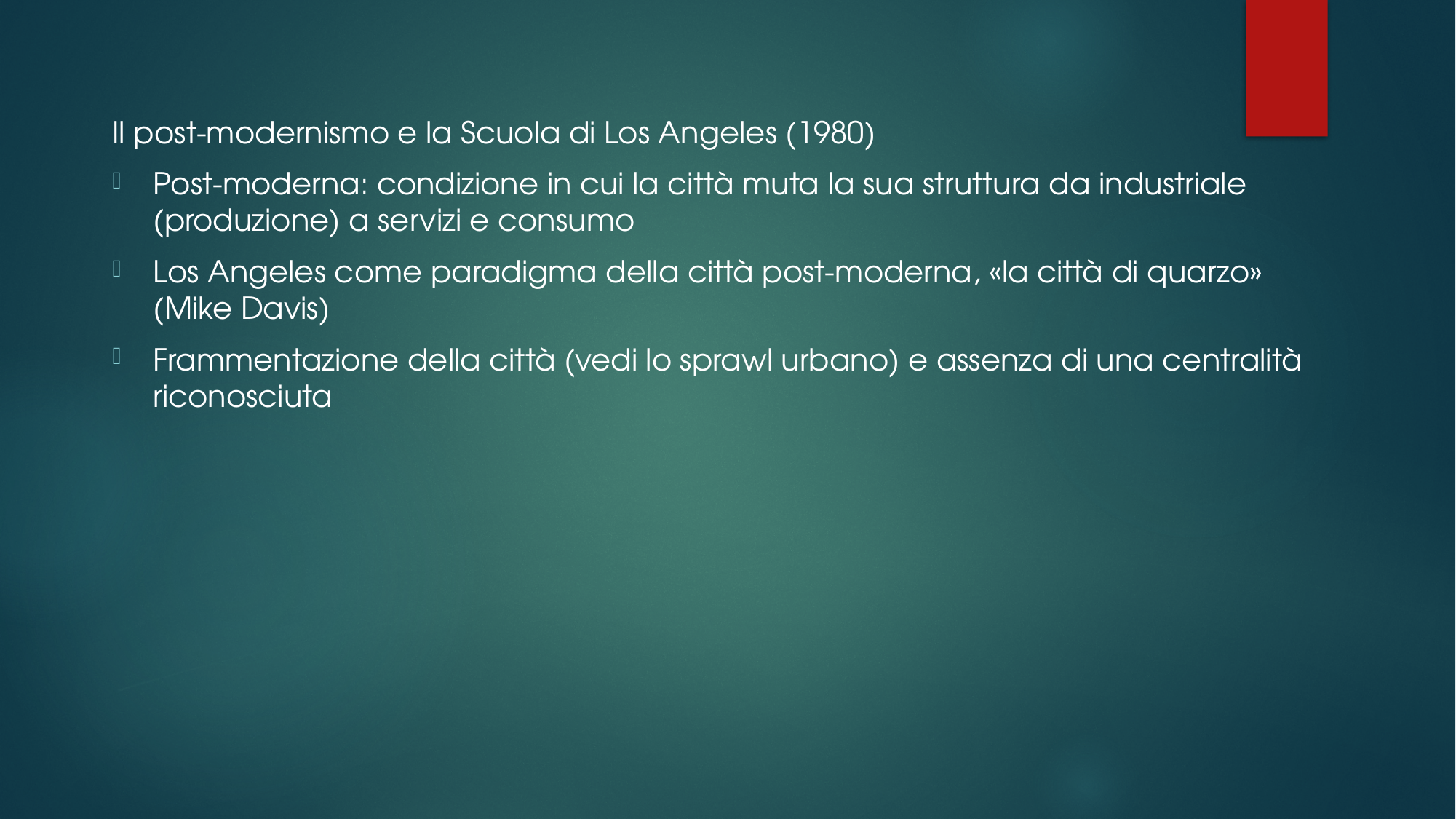

Il post-modernismo e la Scuola di Los Angeles (1980)
Post-moderna: condizione in cui la città muta la sua struttura da industriale (produzione) a servizi e consumo
Los Angeles come paradigma della città post-moderna, «la città di quarzo» (Mike Davis)
Frammentazione della città (vedi lo sprawl urbano) e assenza di una centralità riconosciuta